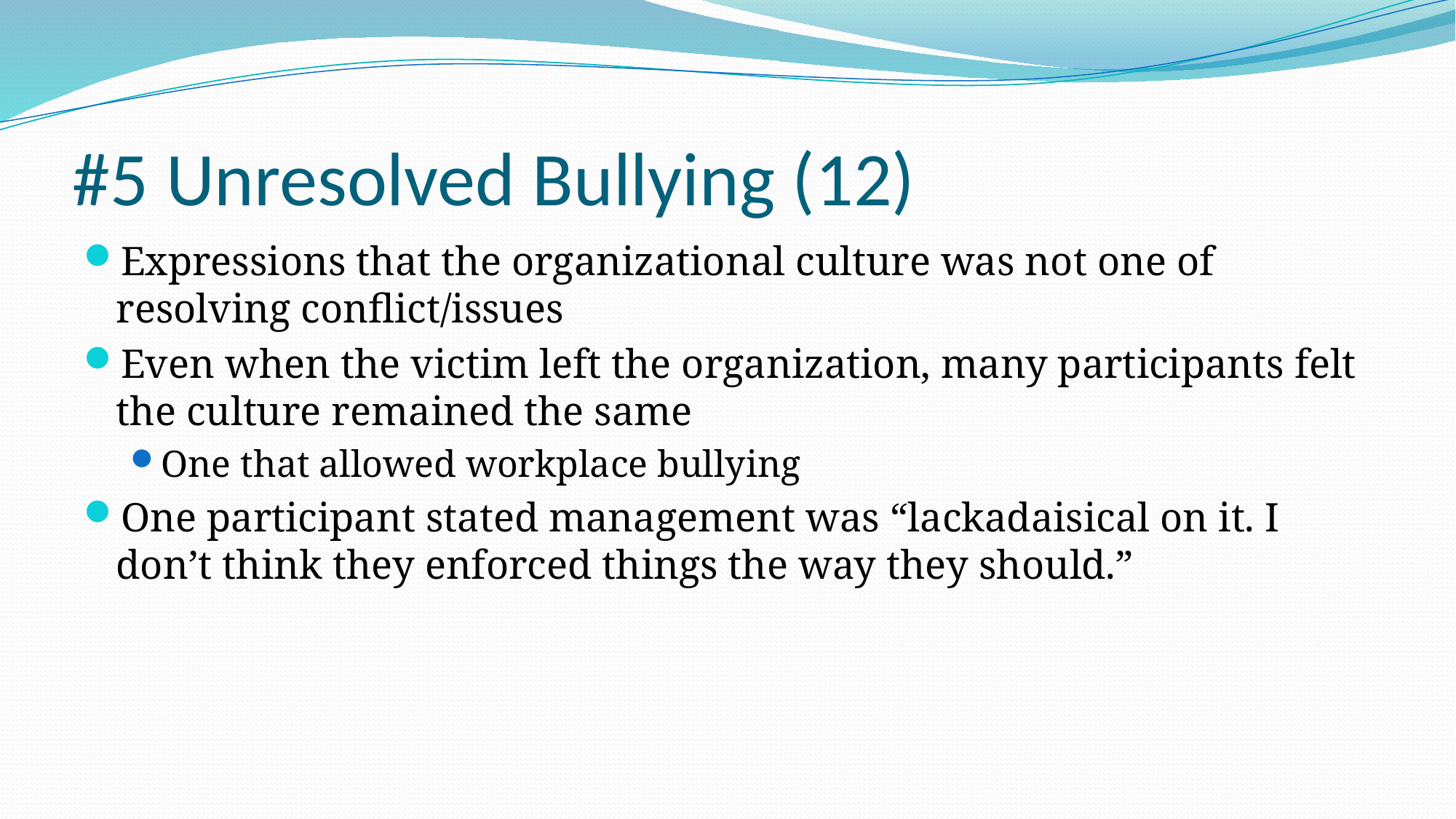

# #5 Unresolved Bullying (12)
Expressions that the organizational culture was not one of resolving conflict/issues
Even when the victim left the organization, many participants felt the culture remained the same
One that allowed workplace bullying
One participant stated management was “lackadaisical on it. I don’t think they enforced things the way they should.”